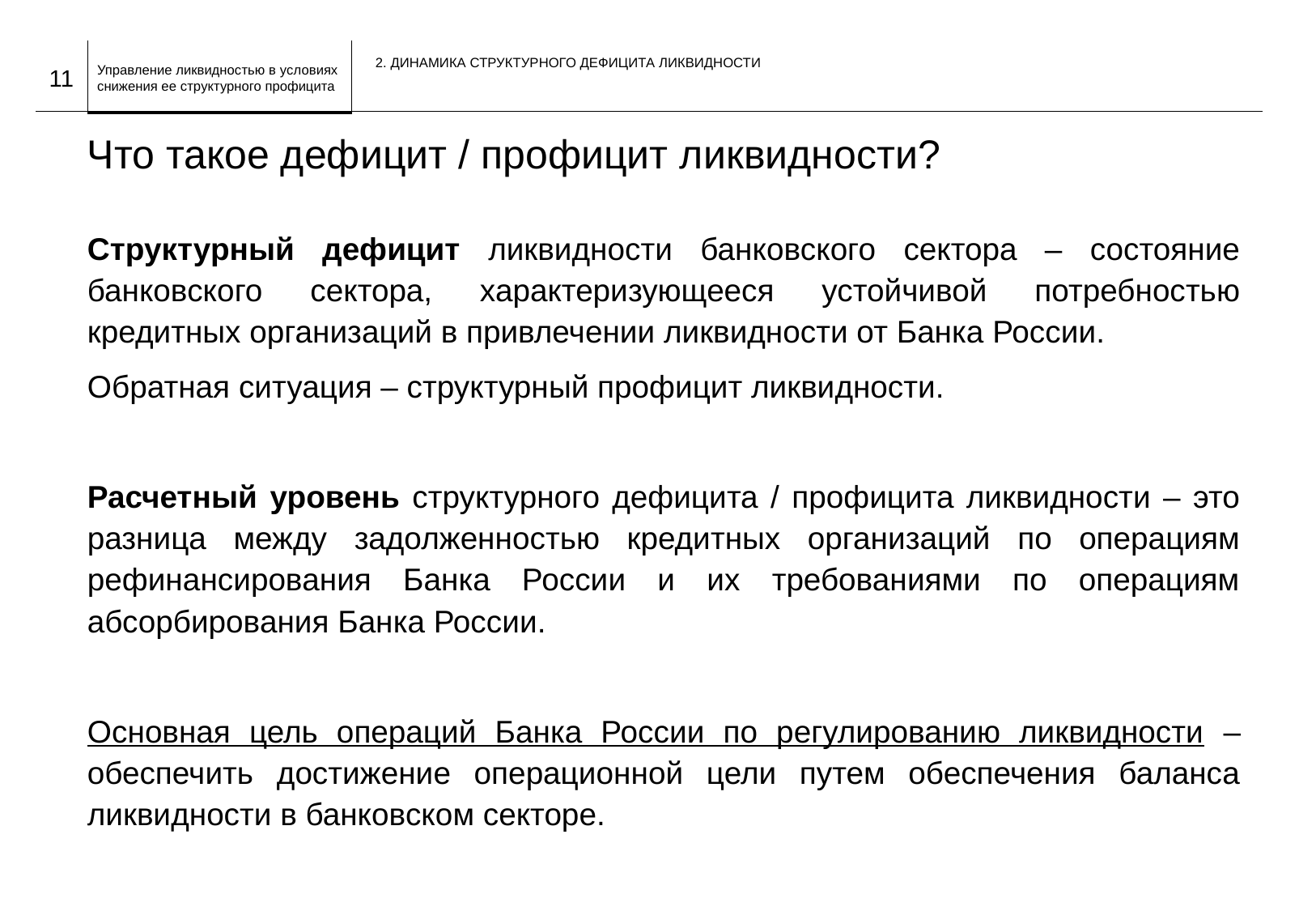

2. ДИНАМИКА СТРУКТУРНОГО ДЕФИЦИТА ЛИКВИДНОСТИ
11
# Что такое дефицит / профицит ликвидности?
Структурный дефицит ликвидности банковского сектора – состояние банковского сектора, характеризующееся устойчивой потребностью кредитных организаций в привлечении ликвидности от Банка России.
Обратная ситуация – структурный профицит ликвидности.

Расчетный уровень структурного дефицита / профицита ликвидности – это разница между задолженностью кредитных организаций по операциям рефинансирования Банка России и их требованиями по операциям абсорбирования Банка России.

Основная цель операций Банка России по регулированию ликвидности – обеспечить достижение операционной цели путем обеспечения баланса ликвидности в банковском секторе.